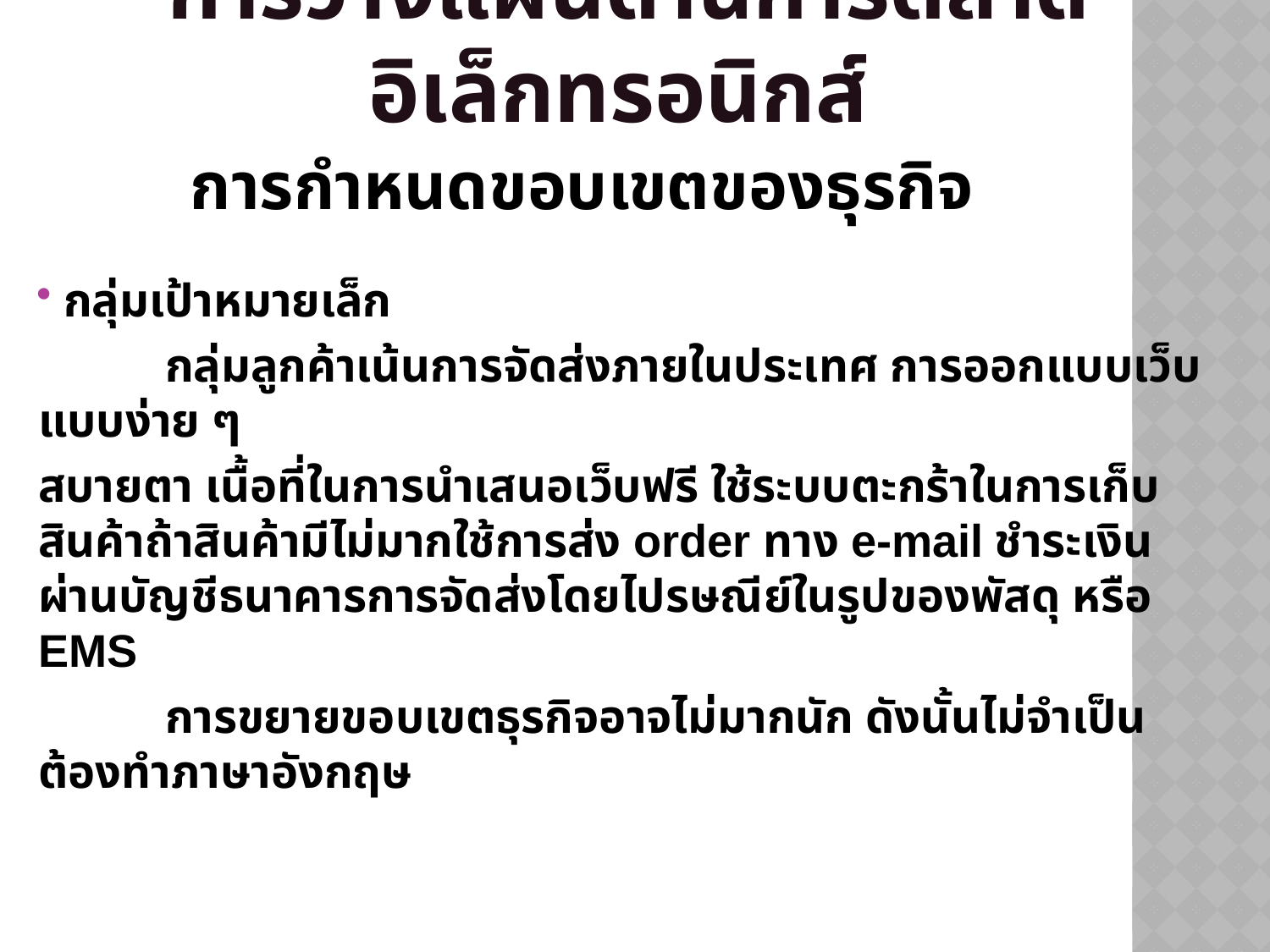

การวางแผนด้านการตลาดอิเล็กทรอนิกส์
# การกำหนดขอบเขตของธุรกิจ
 กลุ่มเป้าหมายเล็ก
	กลุ่มลูกค้าเน้นการจัดส่งภายในประเทศ การออกแบบเว็บแบบง่าย ๆ
สบายตา เนื้อที่ในการนำเสนอเว็บฟรี ใช้ระบบตะกร้าในการเก็บสินค้าถ้าสินค้ามีไม่มากใช้การส่ง order ทาง e-mail ชำระเงินผ่านบัญชีธนาคารการจัดส่งโดยไปรษณีย์ในรูปของพัสดุ หรือ EMS
  	การขยายขอบเขตธุรกิจอาจไม่มากนัก ดังนั้นไม่จำเป็นต้องทำภาษาอังกฤษ